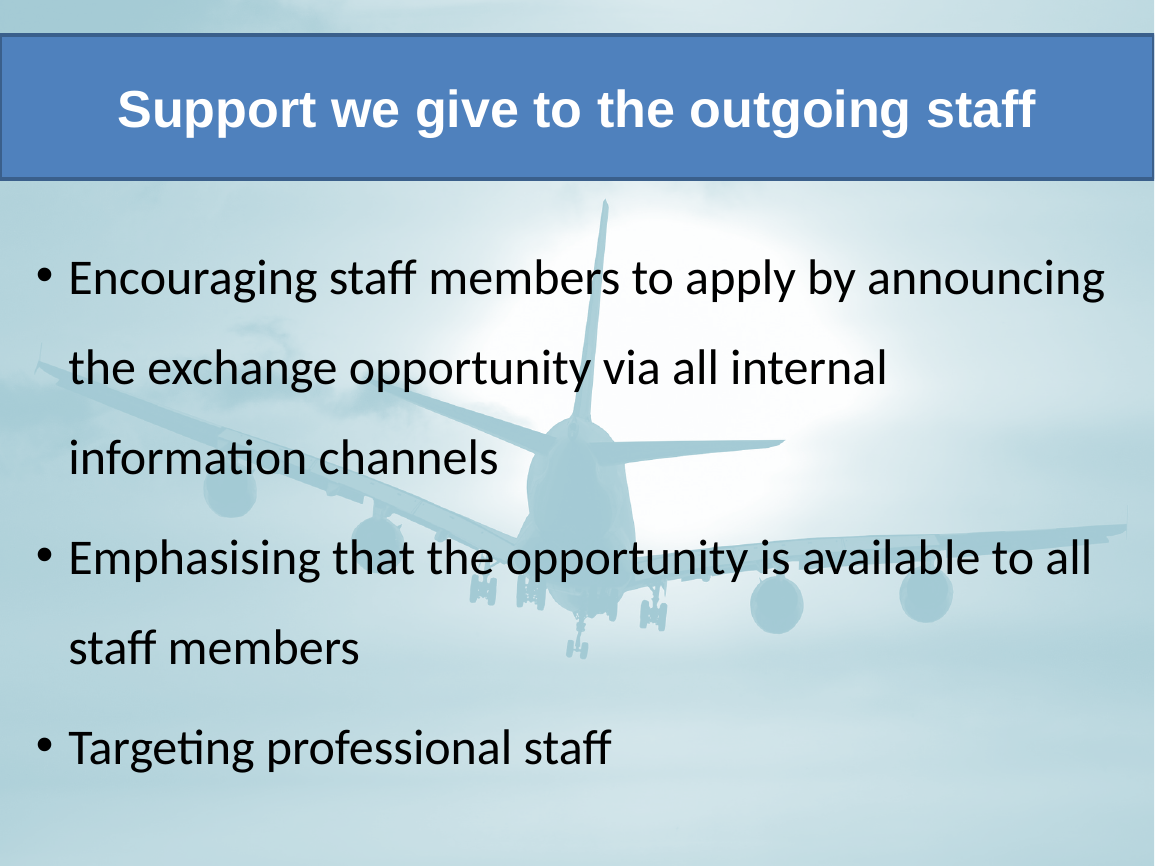

# Support we give to the outgoing staff
Encouraging staff members to apply by announcing the exchange opportunity via all internal information channels
Emphasising that the opportunity is available to all staff members
Targeting professional staff